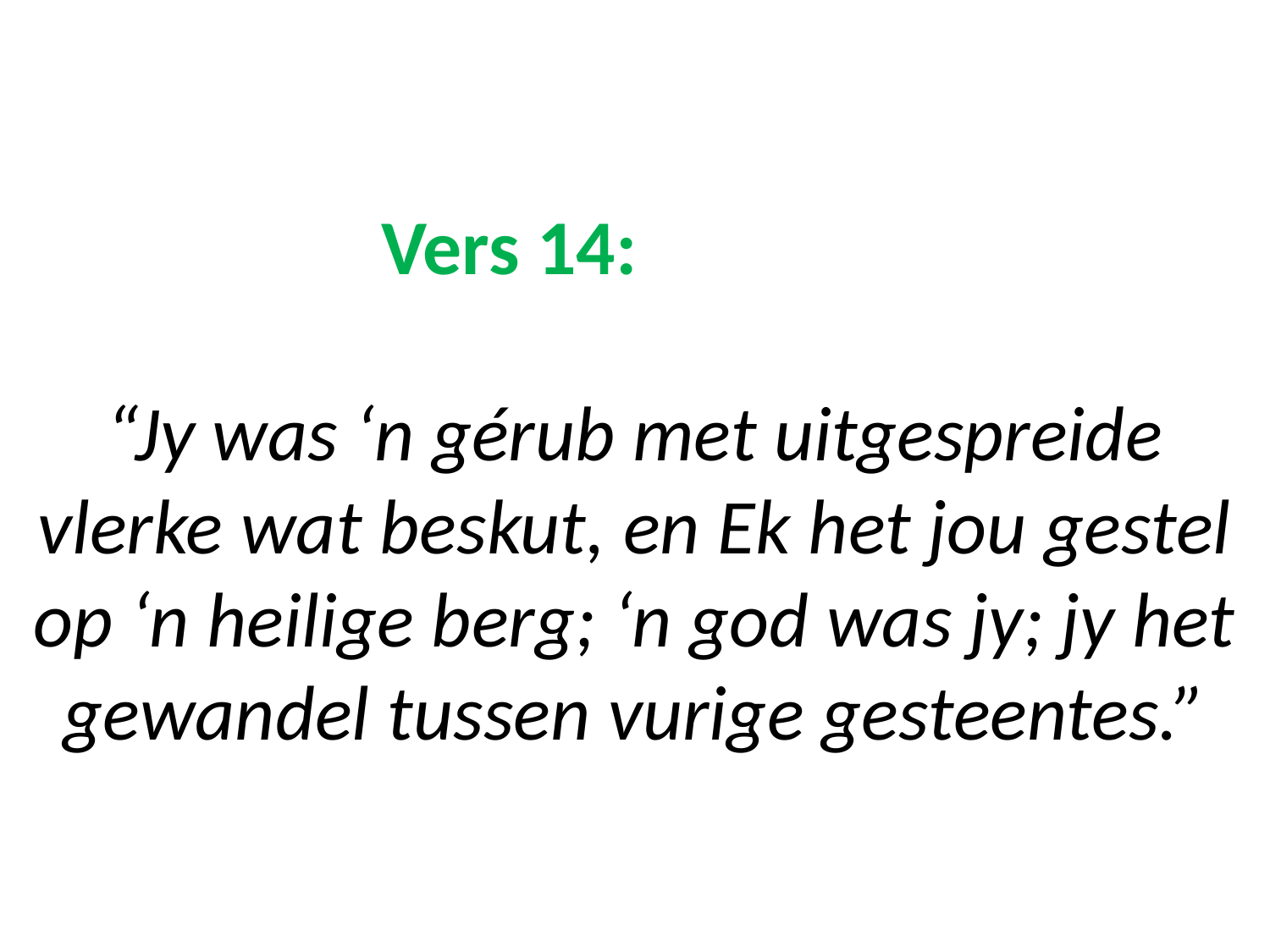

# Vers 14: “Jy was ‘n gérub met uitgespreide vlerke wat beskut, en Ek het jou gestel op ‘n heilige berg; ‘n god was jy; jy het gewandel tussen vurige gesteentes.”